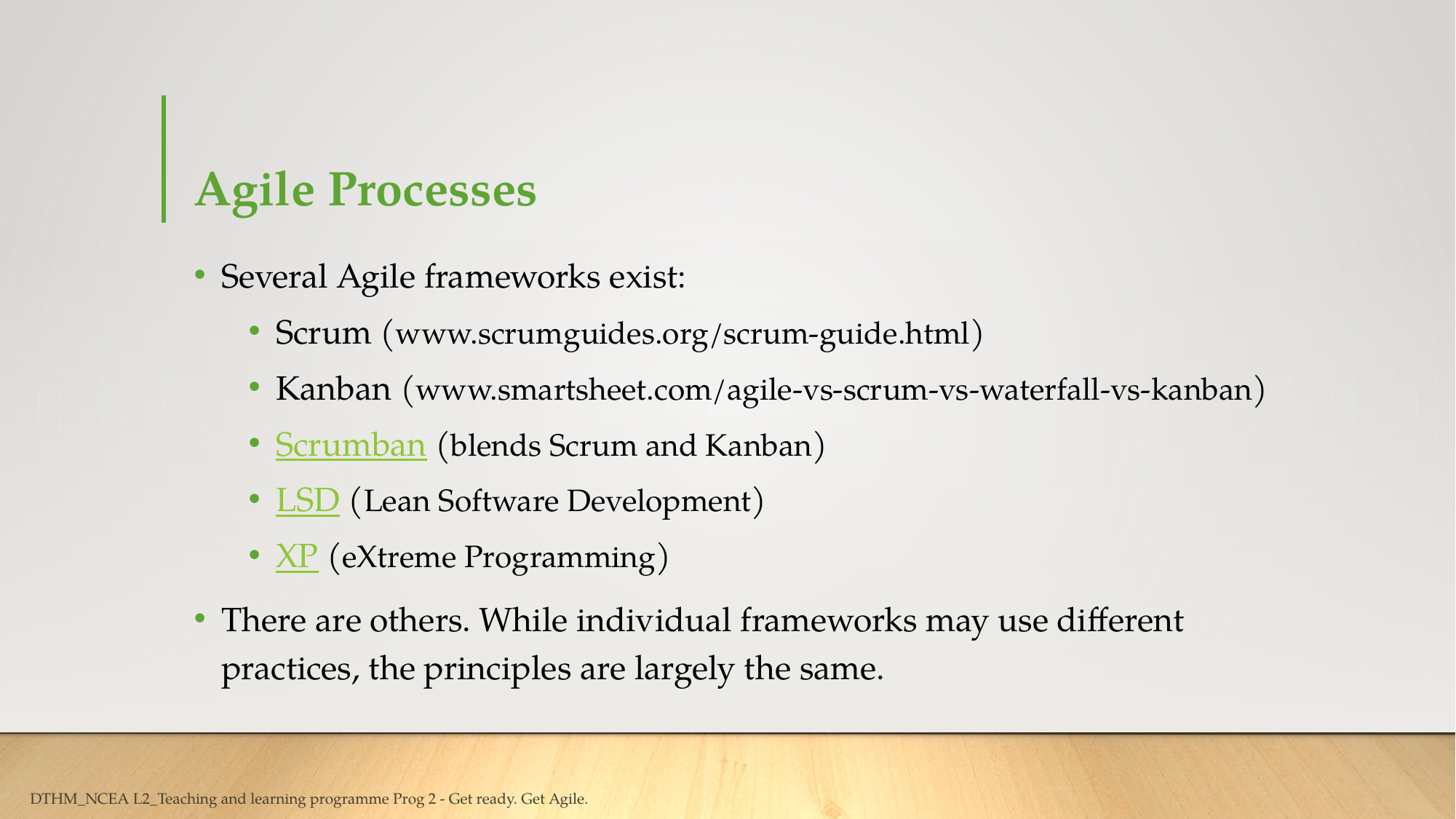

# Agile Processes
Several Agile frameworks exist:
Scrum (www.scrumguides.org/scrum-guide.html)
Kanban (www.smartsheet.com/agile-vs-scrum-vs-waterfall-vs-kanban)
Scrumban (blends Scrum and Kanban)
LSD (Lean Software Development)
XP (eXtreme Programming)
There are others. While individual frameworks may use different practices, the principles are largely the same.